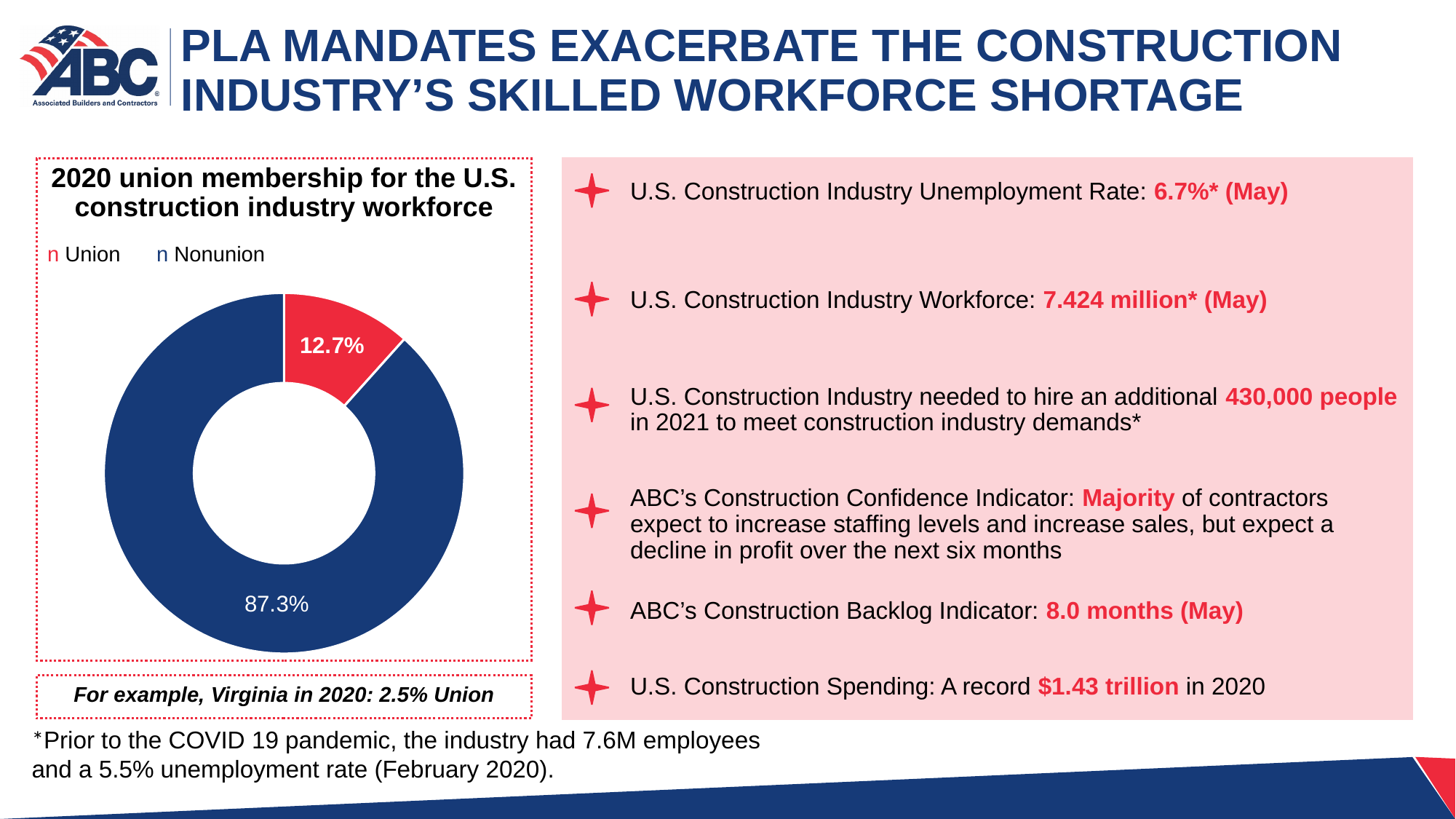

PLA MANDATES EXACERBATE THE CONSTRUCTION INDUSTRY’S SKILLED WORKFORCE SHORTAGE
2020 union membership for the U.S. construction industry workforce

U.S. Construction Industry Unemployment Rate: 6.7%* (May)
n Union 	n Nonunion

U.S. Construction Industry Workforce: 7.424 million* (May)

### Chart

| Category | Percentage |
|---|---|
| Union | 0.128 |
| Nonunion | 0.972 |
U.S. Construction Industry needed to hire an additional 430,000 people in 2021 to meet construction industry demands*

ABC’s Construction Confidence Indicator: Majority of contractors expect to increase staffing levels and increase sales, but expect a decline in profit over the next six months

ABC’s Construction Backlog Indicator: 8.0 months (May)
U.S. Construction Spending: A record $1.43 trillion in 2020

For example, Virginia in 2020: 2.5% Union
*Prior to the COVID 19 pandemic, the industry had 7.6M employees and a 5.5% unemployment rate (February 2020).